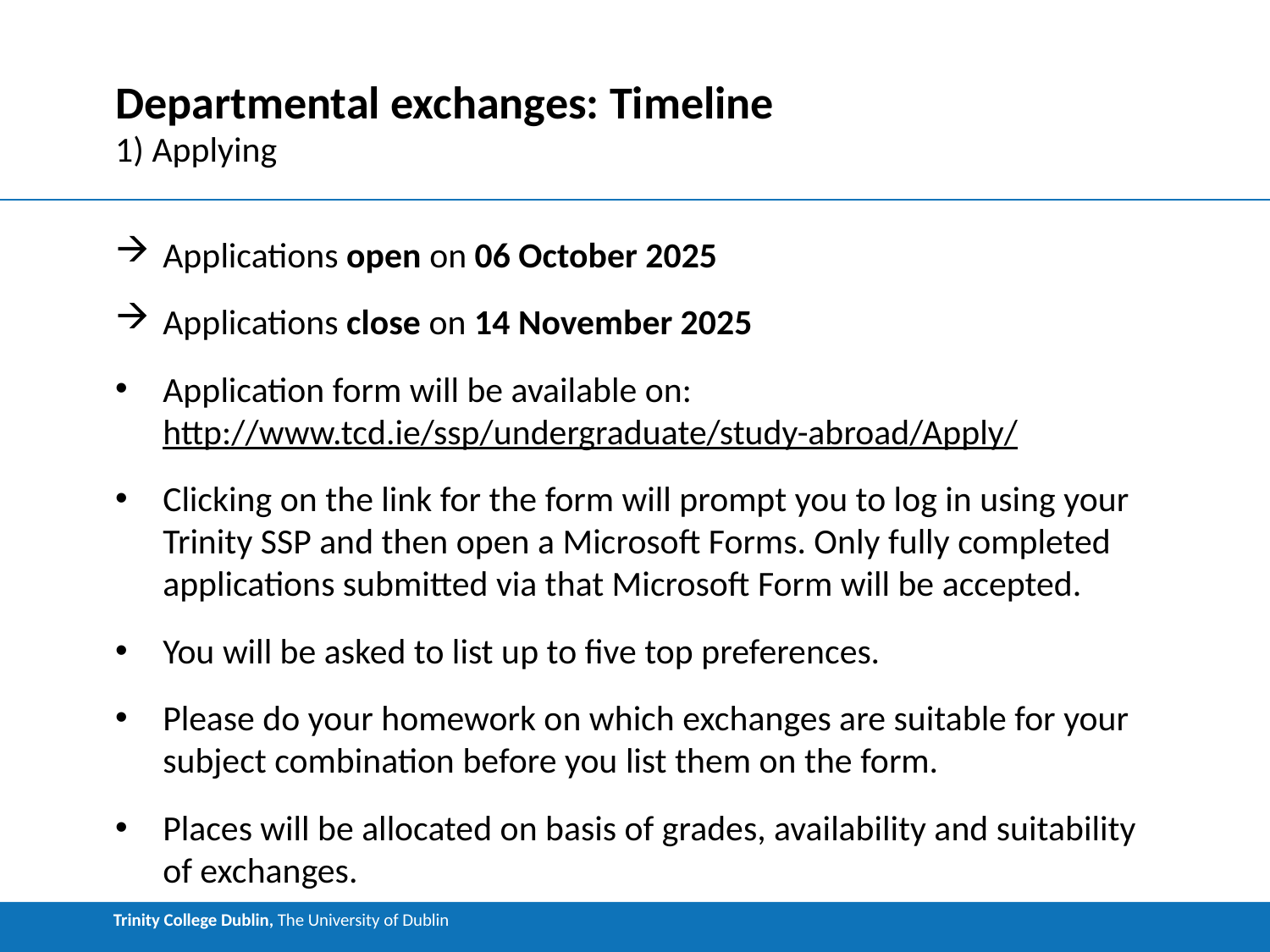

# Departmental exchanges: Timeline
1) Applying
Applications open on 06 October 2025
Applications close on 14 November 2025
Application form will be available on: http://www.tcd.ie/ssp/undergraduate/study-abroad/Apply/
Clicking on the link for the form will prompt you to log in using your Trinity SSP and then open a Microsoft Forms. Only fully completed applications submitted via that Microsoft Form will be accepted.
You will be asked to list up to five top preferences.
Please do your homework on which exchanges are suitable for your subject combination before you list them on the form.
Places will be allocated on basis of grades, availability and suitability of exchanges.